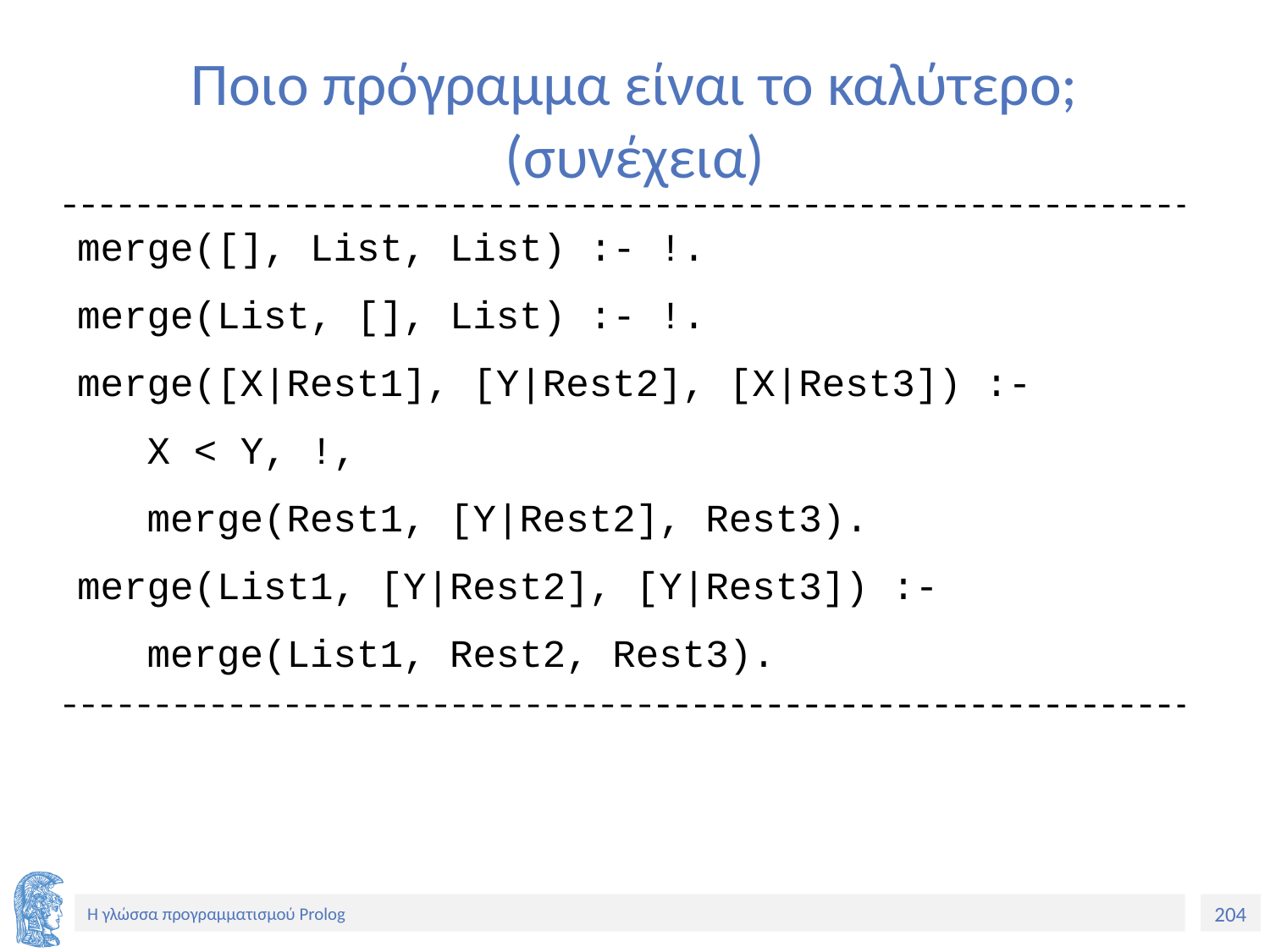

# Ποιο πρόγραμμα είναι το καλύτερο; (συνέχεια)

merge([], List, List) :- !.
merge(List, [], List) :- !.
merge([X|Rest1], [Y|Rest2], [X|Rest3]) :-
   X < Y, !,
   merge(Rest1, [Y|Rest2], Rest3).
merge(List1, [Y|Rest2], [Y|Rest3]) :-
   merge(List1, Rest2, Rest3).